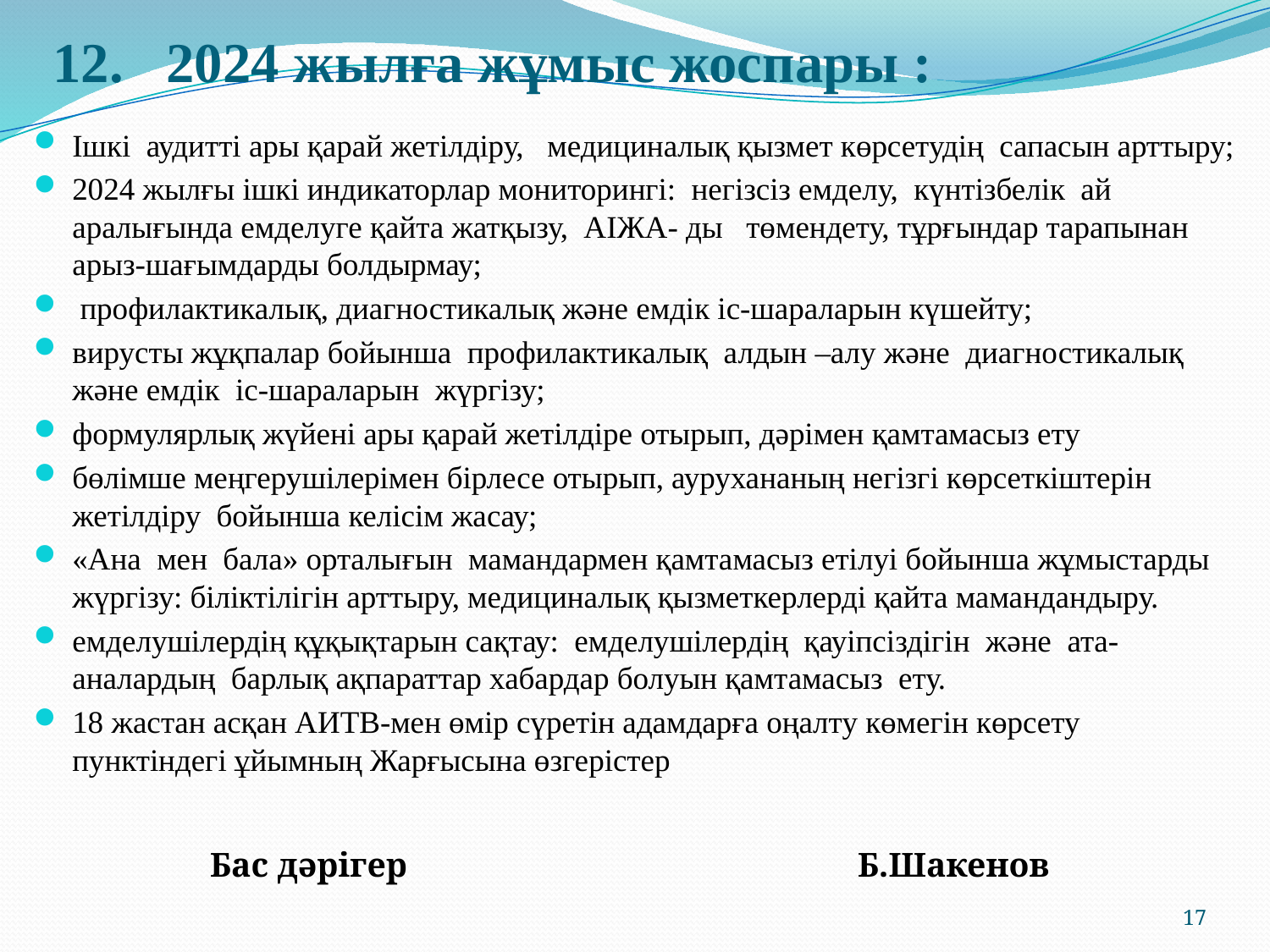

# 12.   2024 жылға жұмыс жоспары :
Ішкі  аудитті ары қарай жетілдіру,   медициналық қызмет көрсетудің  сапасын арттыру;
2024 жылғы ішкі индикаторлар мониторингі:  негізсіз емделу,  күнтізбелік  ай  аралығында емделуге қайта жатқызу,  АІЖА- ды   төмендету, тұрғындар тарапынан арыз-шағымдарды болдырмау;
 профилактикалық, диагностикалық және емдік іс-шараларын күшейту;
вирусты жұқпалар бойынша  профилактикалық  алдын –алу және  диагностикалық және емдік  іс-шараларын  жүргізу;
формулярлық жүйені ары қарай жетілдіре отырып, дәрімен қамтамасыз ету
бөлімше меңгерушілерімен бірлесе отырып, аурухананың негізгі көрсеткіштерін жетілдіру  бойынша келісім жасау;
«Ана  мен  бала» орталығын  мамандармен қамтамасыз етілуі бойынша жұмыстарды жүргізу: біліктілігін арттыру, медициналық қызметкерлерді қайта мамандандыру.
емделушілердің құқықтарын сақтау:  емделушілердің  қауіпсіздігін  және  ата-аналардың  барлық ақпараттар хабардар болуын қамтамасыз  ету.
18 жастан асқан АИТВ-мен өмір сүретін адамдарға оңалту көмегін көрсету пунктіндегі ұйымның Жарғысына өзгерістер

Бас дәрігер                                                    Б.Шакенов
17